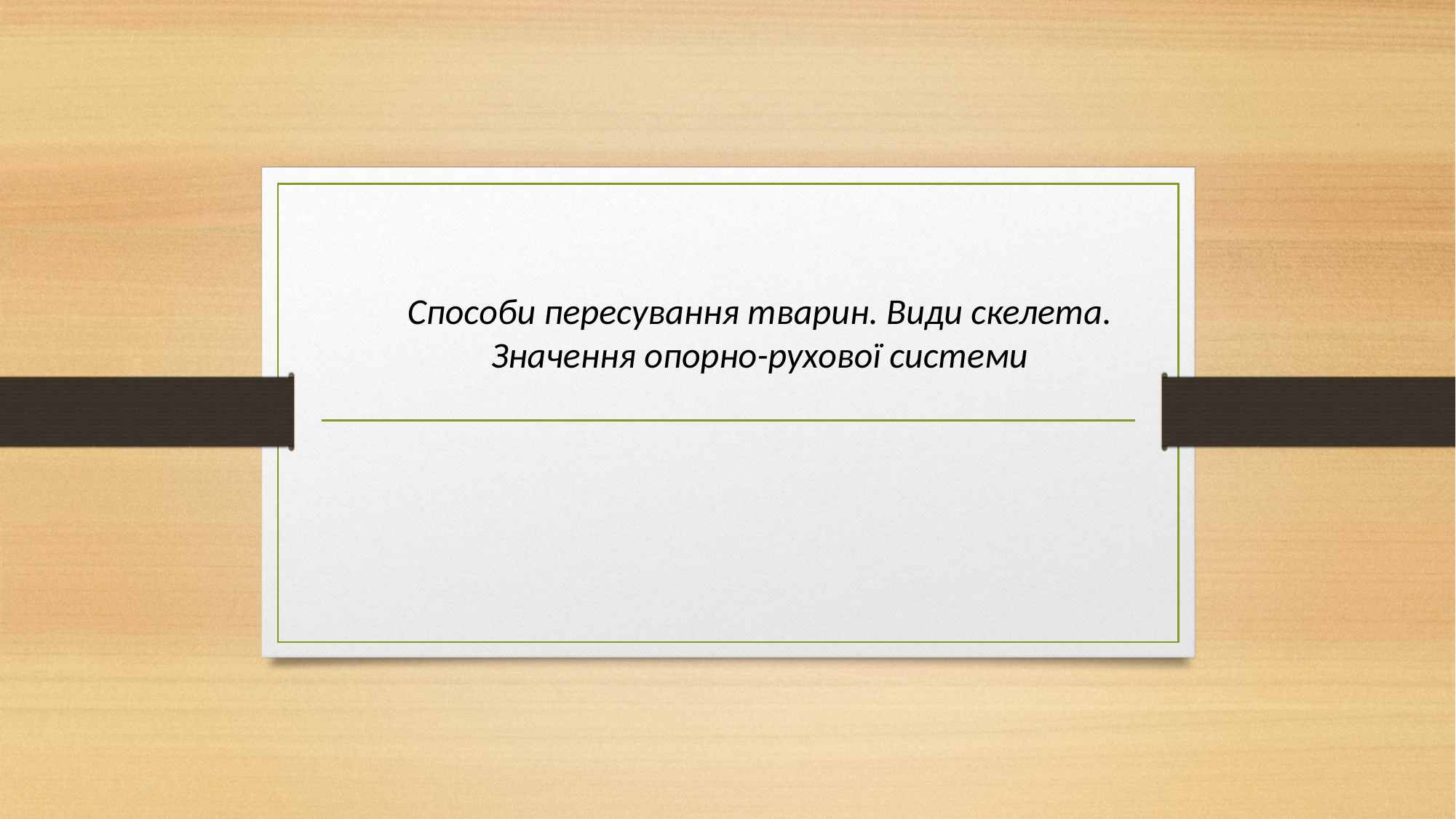

Способи пересування тварин. Види скелета. Значення опорно-рухової системи